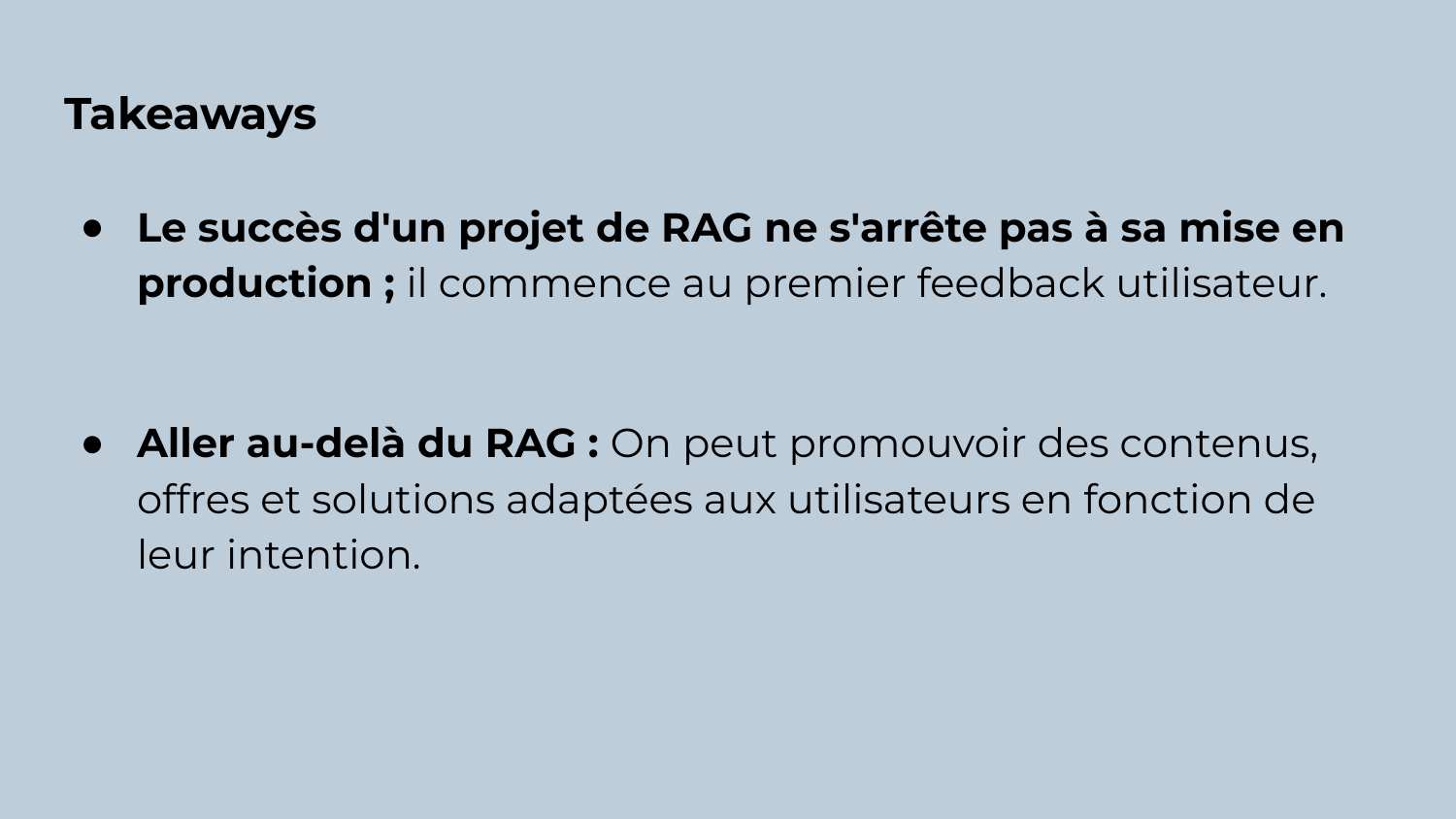

# Takeaways
Le succès d'un projet de RAG ne s'arrête pas à sa mise en production ; il commence au premier feedback utilisateur.

Aller au-delà du RAG : On peut promouvoir des contenus, offres et solutions adaptées aux utilisateurs en fonction de leur intention.